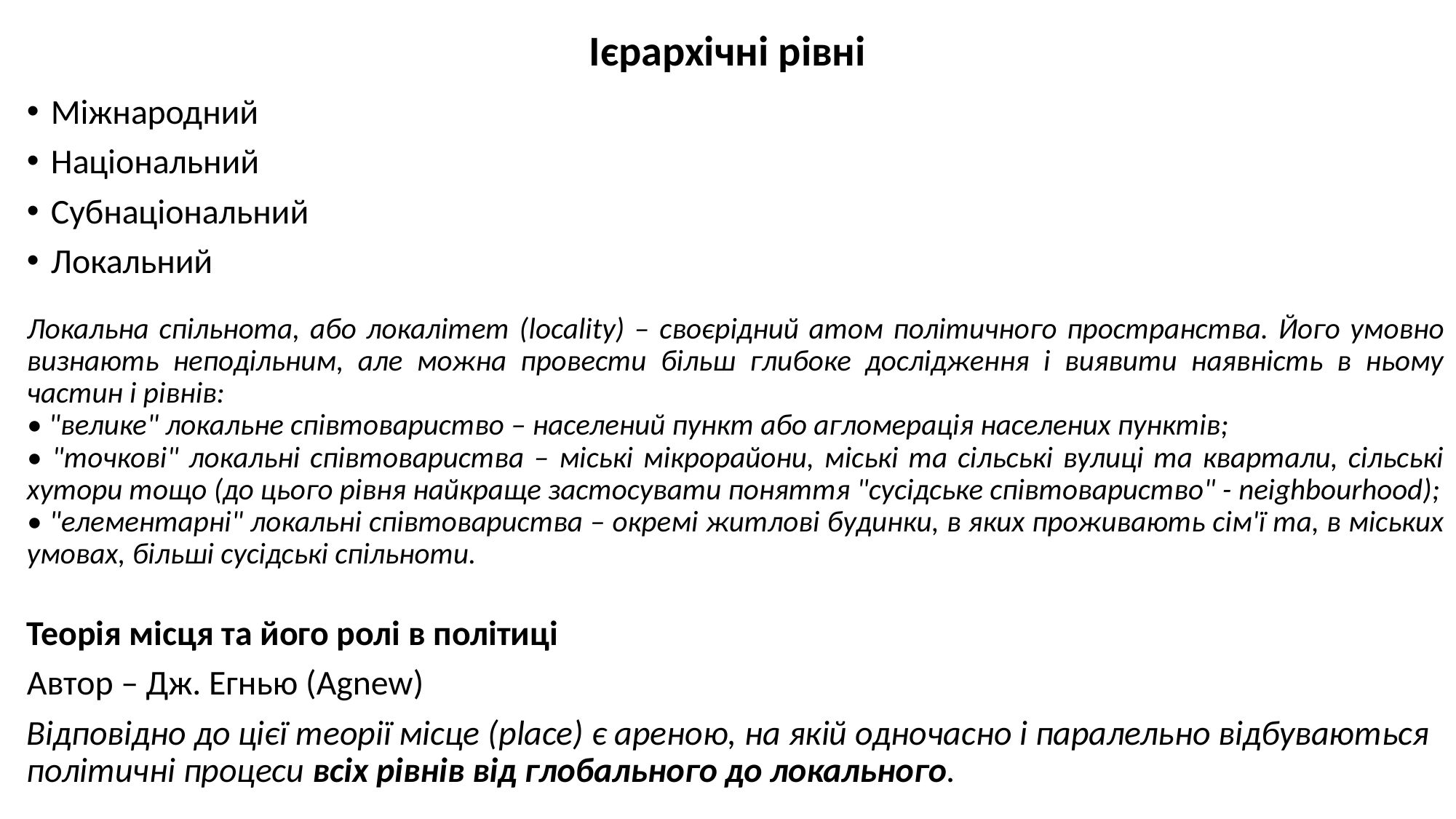

# Ієрархічні рівні
Міжнародний
Національний
Субнаціональний
Локальний

Локальна спільнота, або локалітет (locality) – своєрідний атом політичного пространства. Його умовно визнають неподільним, але можна провести більш глибоке дослідження і виявити наявність в ньому частин і рівнів:
• "велике" локальне співтовариство – населений пункт або агломерація населених пунктів;
• "точкові" локальні співтовариства – міські мікрорайони, міські та сільські вулиці та квартали, сільські хутори тощо (до цього рівня найкраще застосувати поняття "сусідське співтовариство" - neighbourhood);
• "елементарні" локальні співтовариства – окремі житлові будинки, в яких проживають сім'ї та, в міських умовах, більші сусідські спільноти.

Теорія місця та його ролі в політиці
Автор – Дж. Егнью (Agnew)
Відповідно до цієї теорії місце (place) є ареною, на якій одночасно і паралельно відбуваються політичні процеси всіх рівнів від глобального до локального.